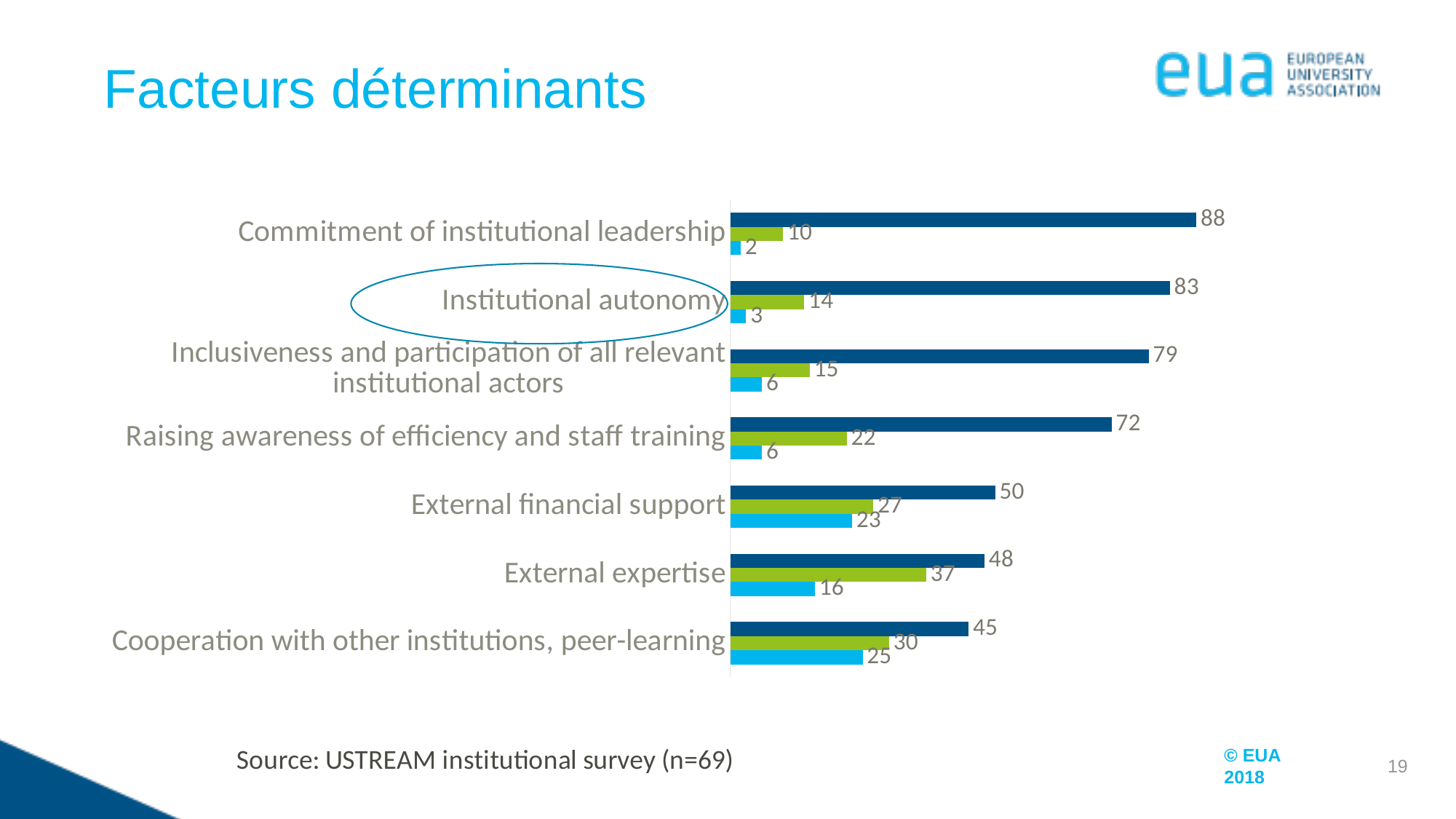

Facteurs déterminants

### Chart

| Category | Not all important / slightly important | Moderately important | Very important / extremely important |
|---|---|---|---|
| Cooperation with other institutions, peer-learning | 25.0 | 30.0 | 45.0 |
| External expertise | 16.0 | 37.0 | 48.0 |
| External financial support | 23.0 | 27.0 | 50.0 |
| Raising awareness of efficiency and staff training | 6.0 | 22.0 | 72.0 |
| Inclusiveness and participation of all relevant institutional actors | 6.0 | 15.0 | 79.0 |
| Institutional autonomy | 3.0 | 14.0 | 83.0 |
| Commitment of institutional leadership | 2.0 | 10.0 | 88.0 |
19